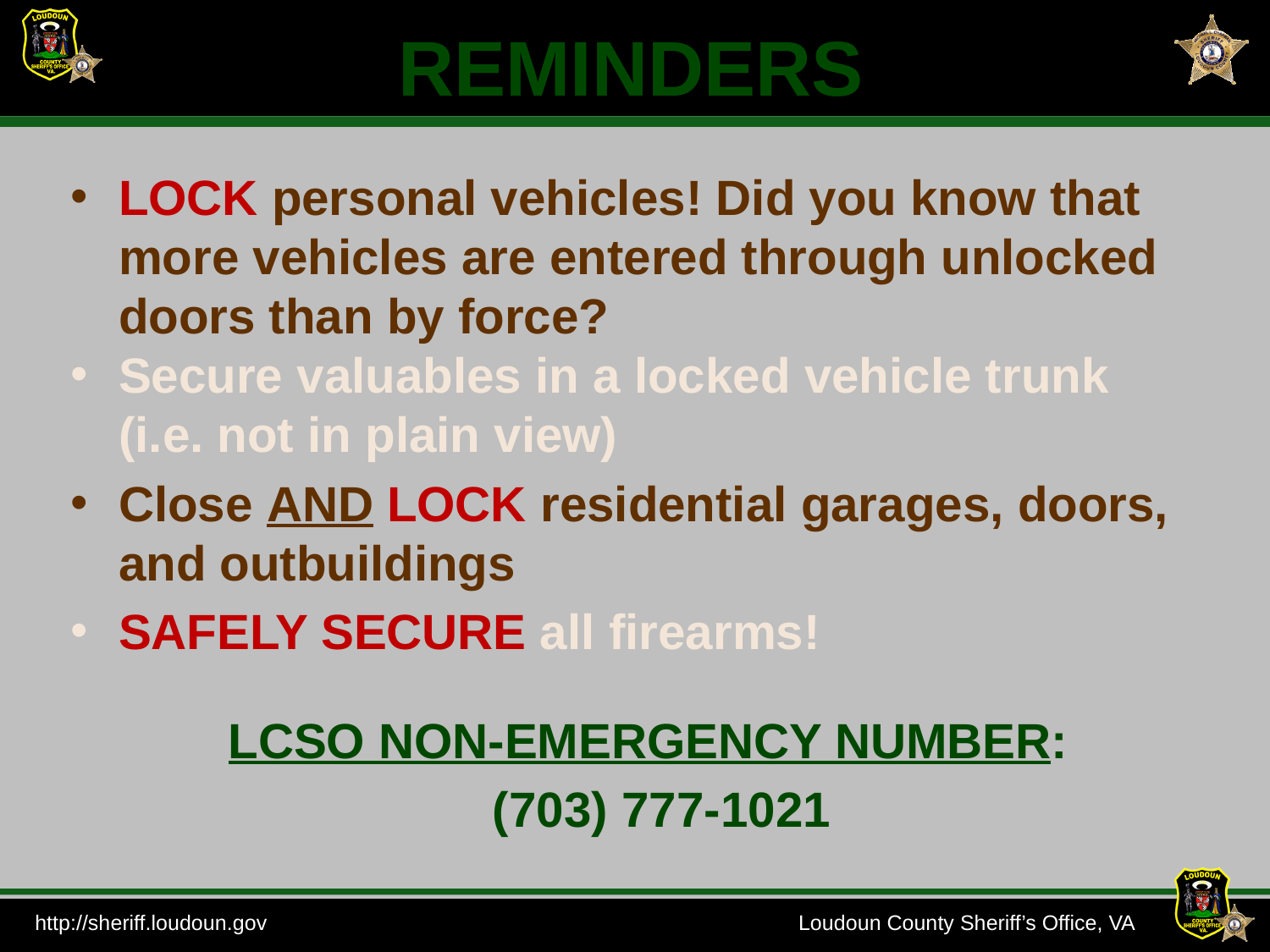

# REMINDERS
LOCK personal vehicles! Did you know that more vehicles are entered through unlocked doors than by force?
Secure valuables in a locked vehicle trunk     (i.e. not in plain view)
Close AND LOCK residential garages, doors, and outbuildings
SAFELY SECURE all firearms!

LCSO NON-EMERGENCY NUMBER:
(703) 777-1021